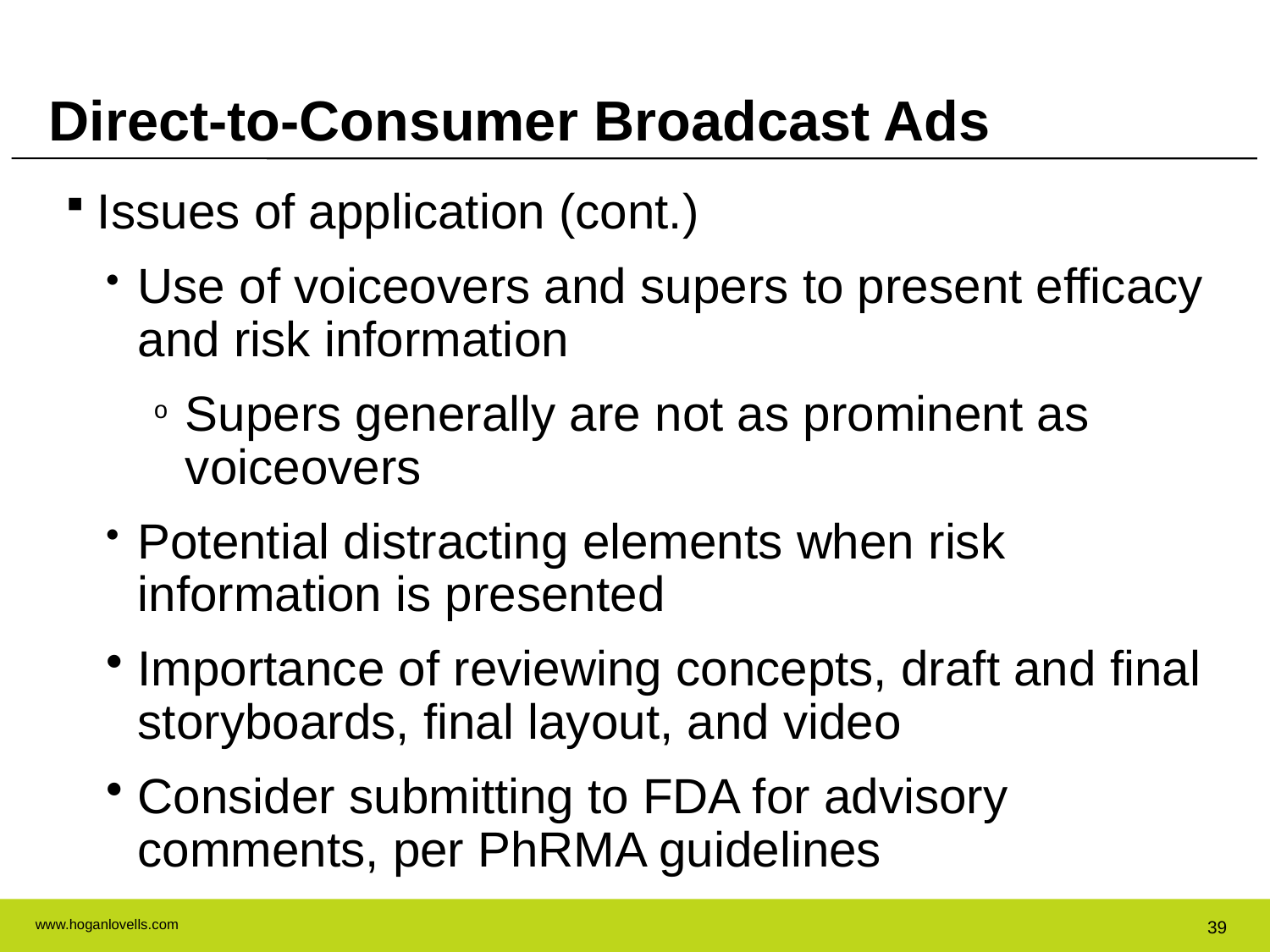

Direct-to-Consumer Broadcast Ads
Issues of application (cont.)
Use of voiceovers and supers to present efficacy and risk information
Supers generally are not as prominent as voiceovers
Potential distracting elements when risk information is presented
Importance of reviewing concepts, draft and final storyboards, final layout, and video
Consider submitting to FDA for advisory comments, per PhRMA guidelines
39